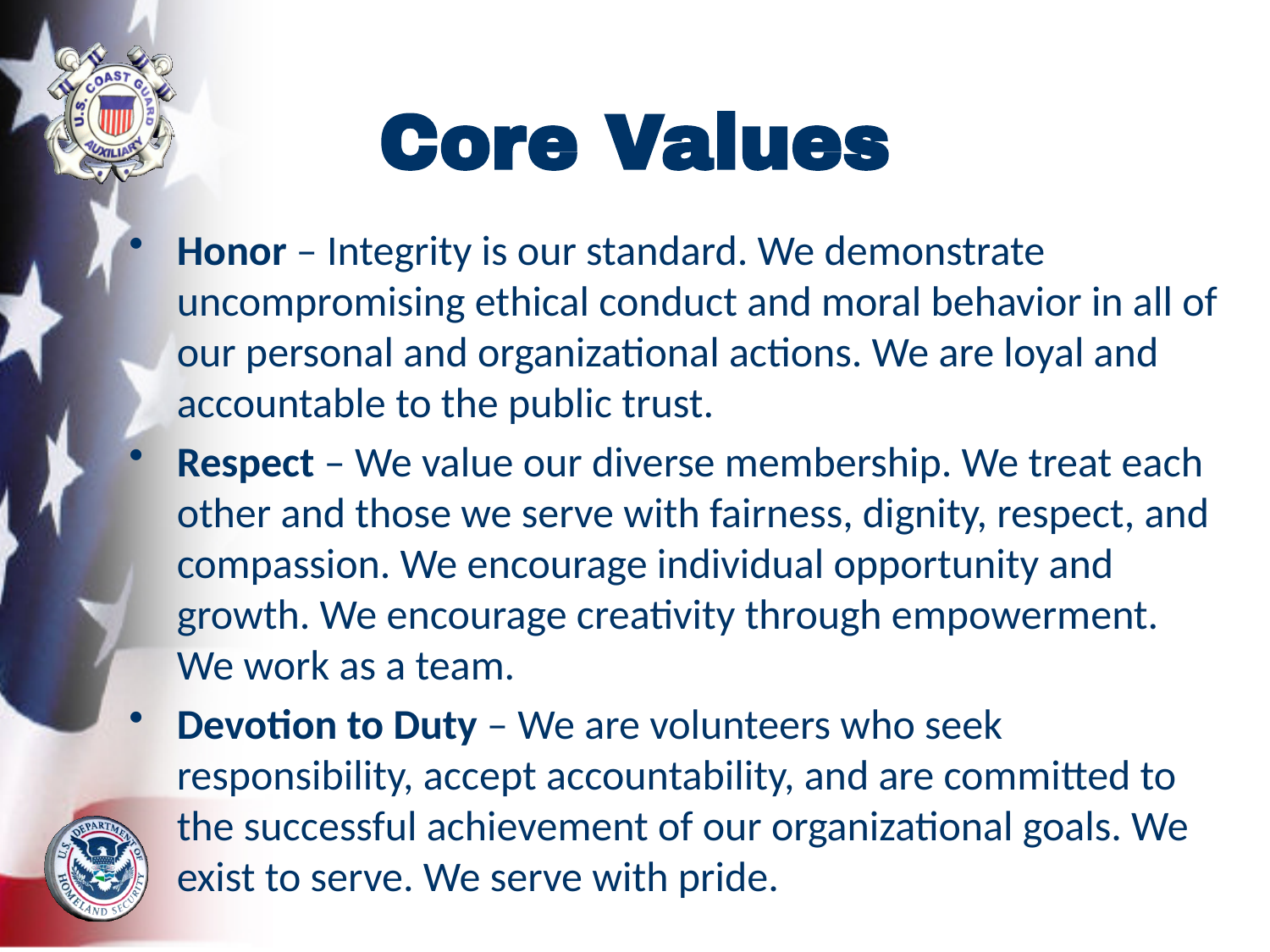

# Core Values
Honor – Integrity is our standard. We demonstrate uncompromising ethical conduct and moral behavior in all of our personal and organizational actions. We are loyal and accountable to the public trust.
Respect – We value our diverse membership. We treat each other and those we serve with fairness, dignity, respect, and compassion. We encourage individual opportunity and growth. We encourage creativity through empowerment. We work as a team.
Devotion to Duty – We are volunteers who seek responsibility, accept accountability, and are committed to the successful achievement of our organizational goals. We exist to serve. We serve with pride.